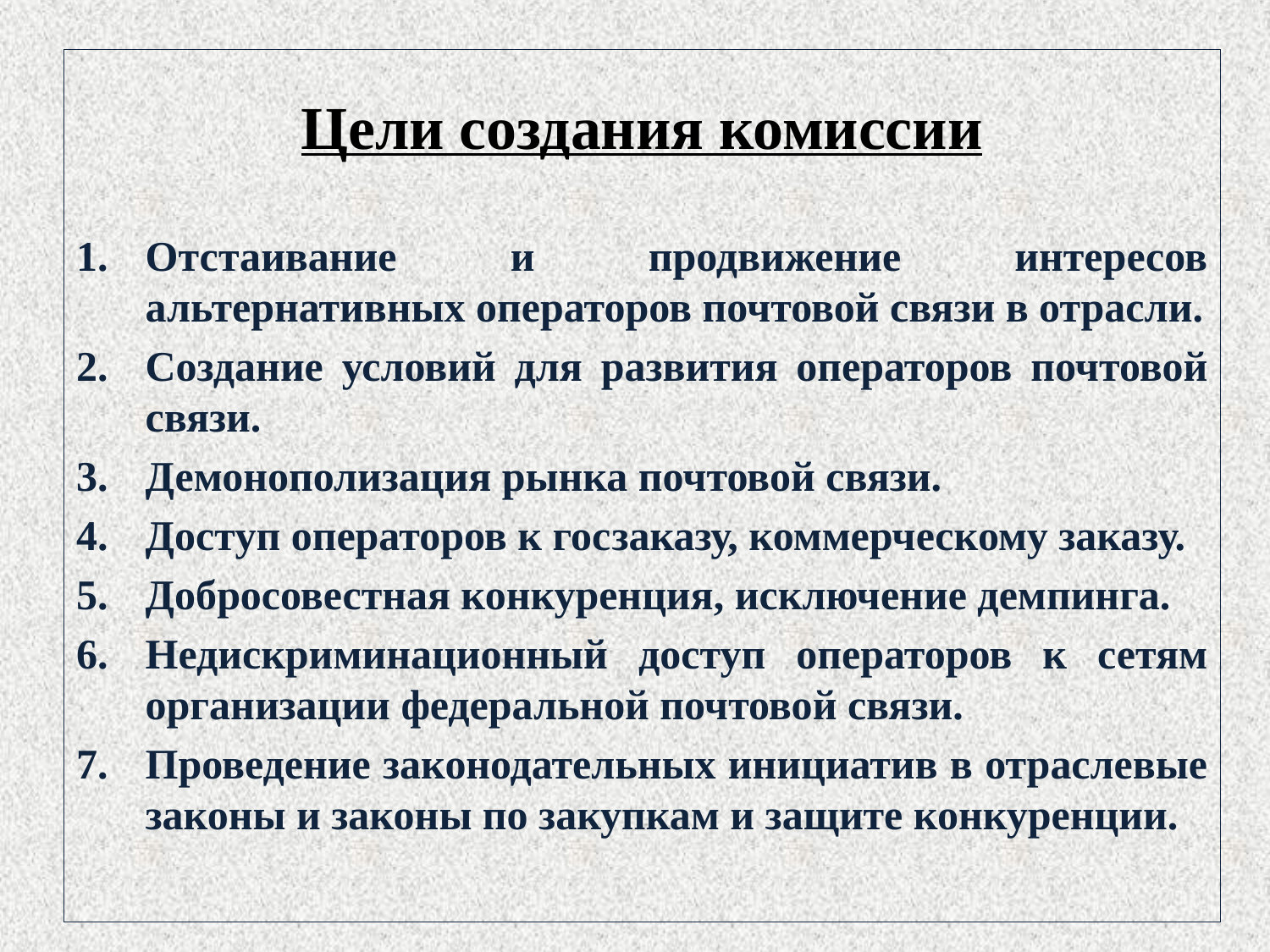

#

Цели создания комиссии

Отстаивание и продвижение интересов альтернативных операторов почтовой связи в отрасли.
Создание условий для развития операторов почтовой связи.
Демонополизация рынка почтовой связи.
Доступ операторов к госзаказу, коммерческому заказу.
Добросовестная конкуренция, исключение демпинга.
Недискриминационный доступ операторов к сетям организации федеральной почтовой связи.
Проведение законодательных инициатив в отраслевые законы и законы по закупкам и защите конкуренции.